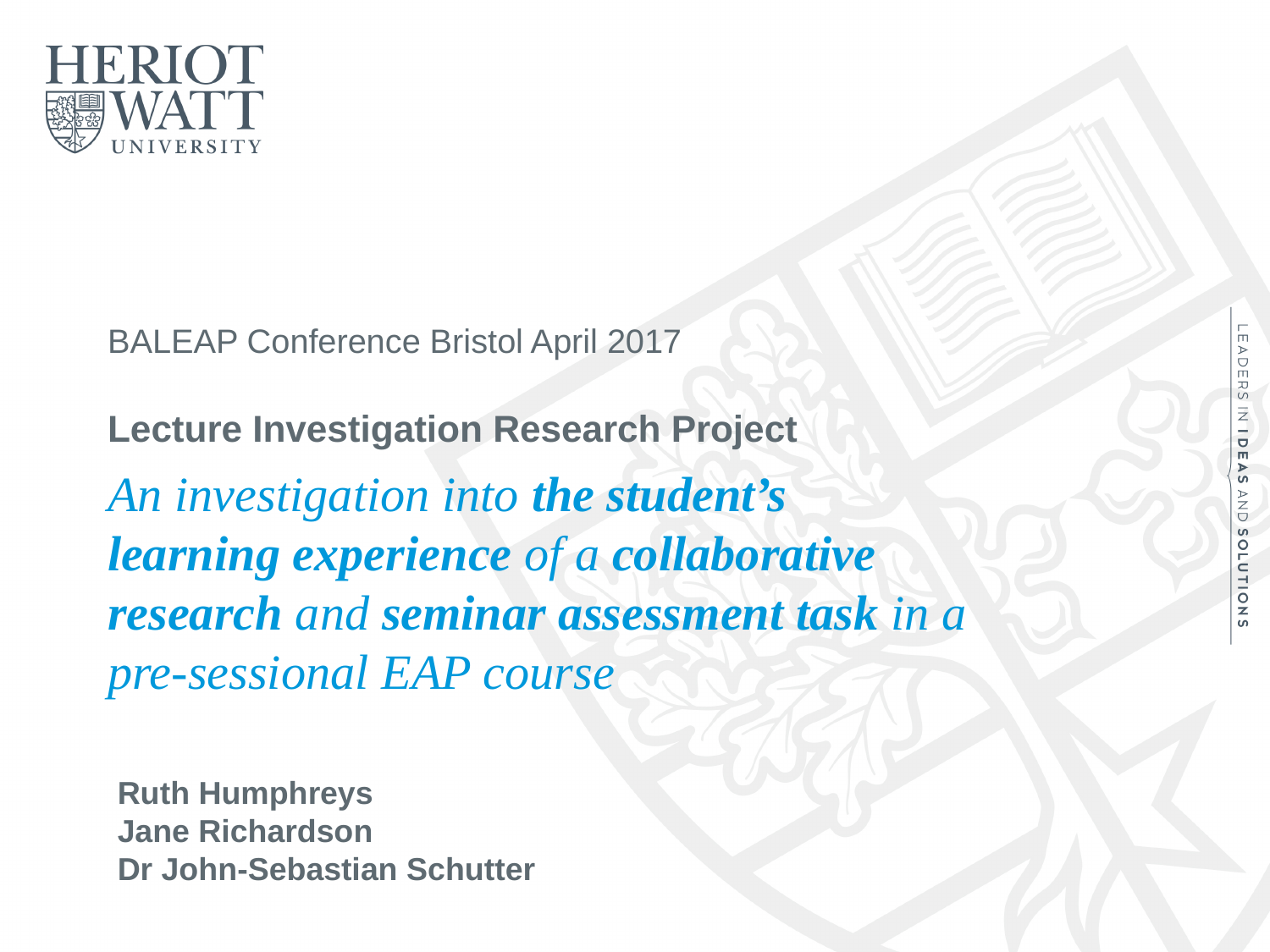

# BALEAP Conference Bristol April 2017 Lecture Investigation Research Project
An investigation into the student’s learning experience of a collaborative research and seminar assessment task in a pre-sessional EAP course

Ruth Humphreys
Jane Richardson
Dr John-Sebastian Schutter